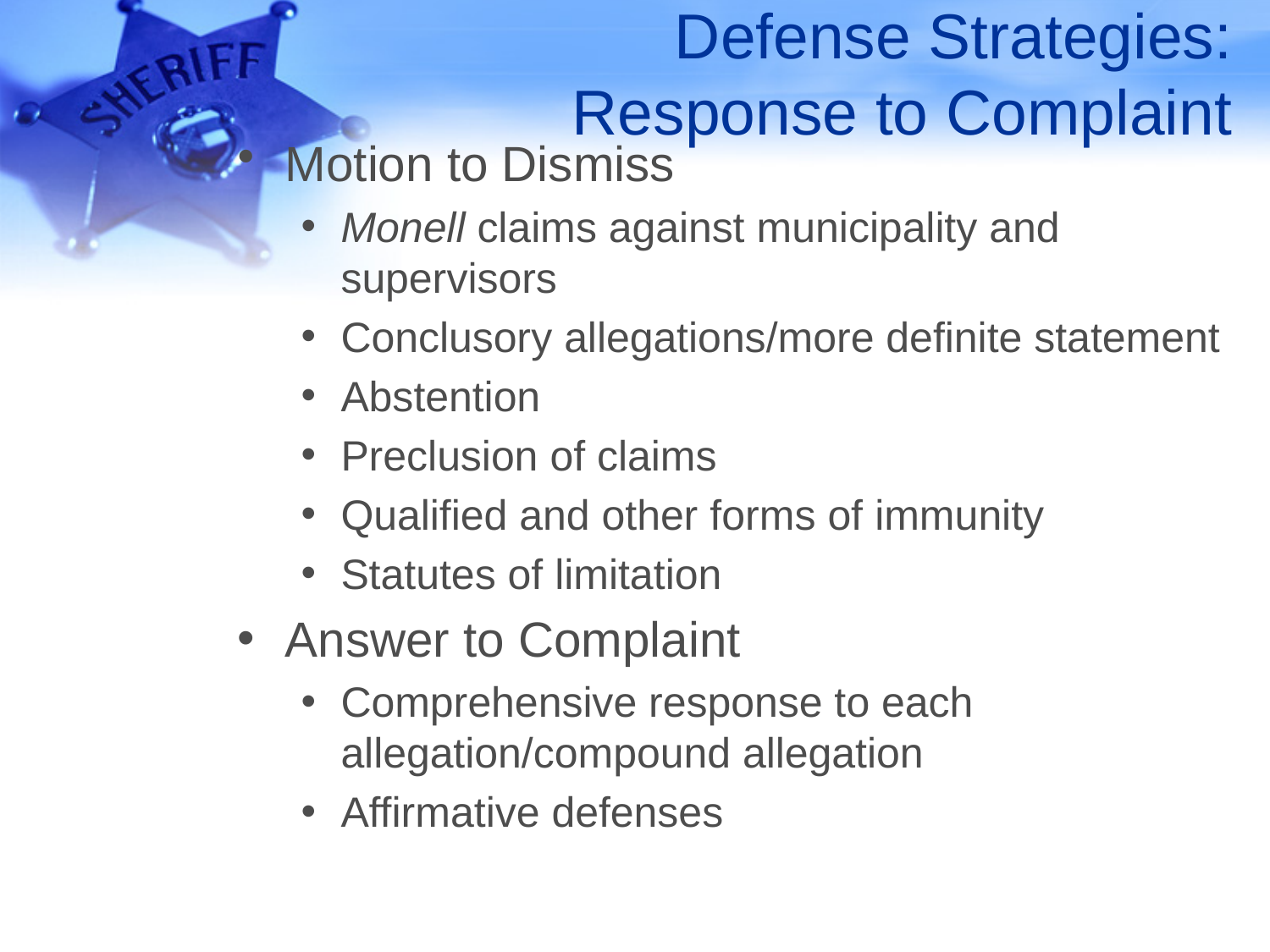

# Defense Strategies: Response to Complaint
Motion to Dismiss
Monell claims against municipality and supervisors
Conclusory allegations/more definite statement
Abstention
Preclusion of claims
Qualified and other forms of immunity
Statutes of limitation
Answer to Complaint
Comprehensive response to each allegation/compound allegation
Affirmative defenses